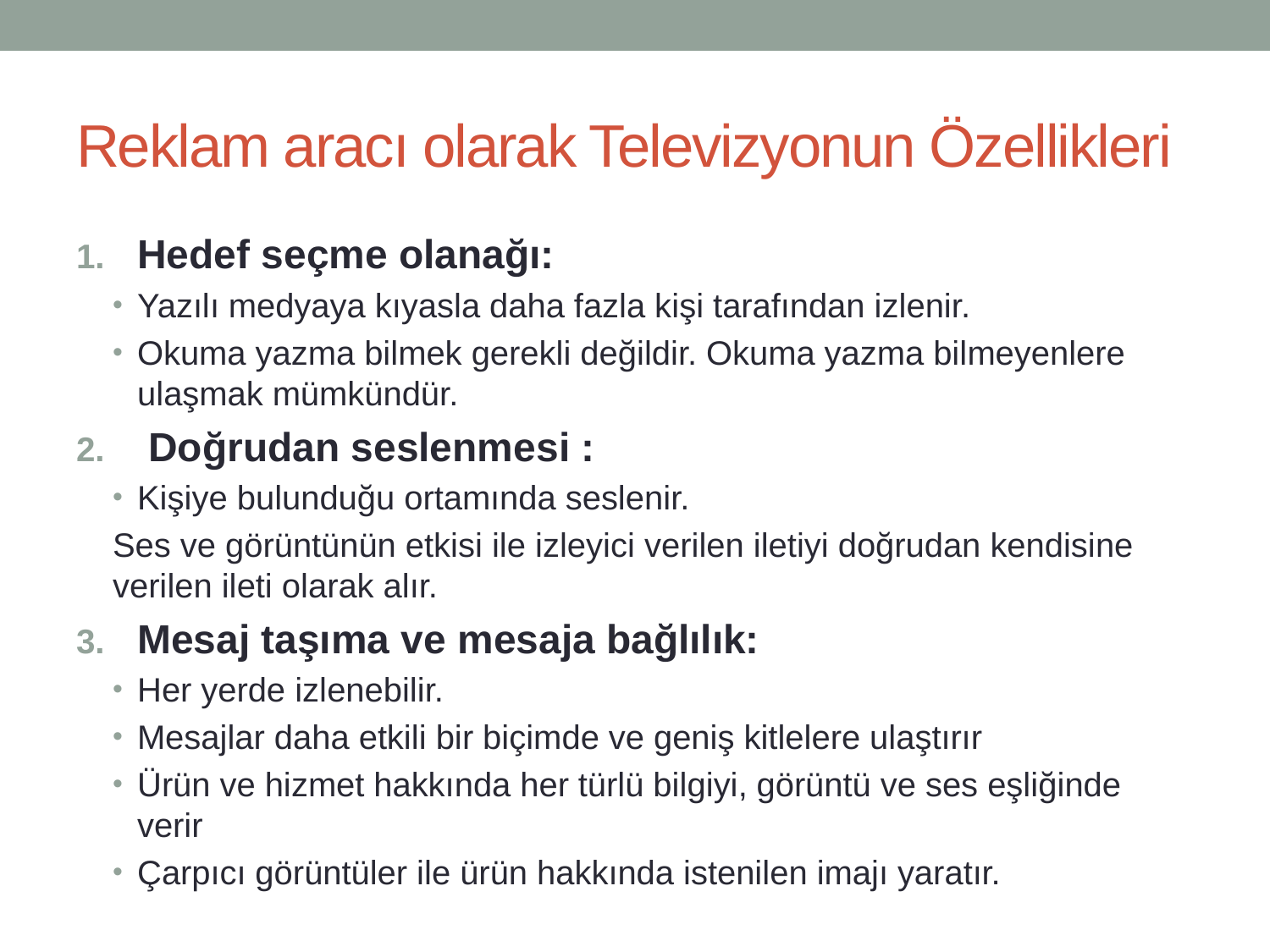

# Reklam aracı olarak Televizyonun Özellikleri
Hedef seçme olanağı:
Yazılı medyaya kıyasla daha fazla kişi tarafından izlenir.
Okuma yazma bilmek gerekli değildir. Okuma yazma bilmeyenlere ulaşmak mümkündür.
 Doğrudan seslenmesi :
Kişiye bulunduğu ortamında seslenir.
Ses ve görüntünün etkisi ile izleyici verilen iletiyi doğrudan kendisine verilen ileti olarak alır.
Mesaj taşıma ve mesaja bağlılık:
Her yerde izlenebilir.
Mesajlar daha etkili bir biçimde ve geniş kitlelere ulaştırır
Ürün ve hizmet hakkında her türlü bilgiyi, görüntü ve ses eşliğinde verir
Çarpıcı görüntüler ile ürün hakkında istenilen imajı yaratır.